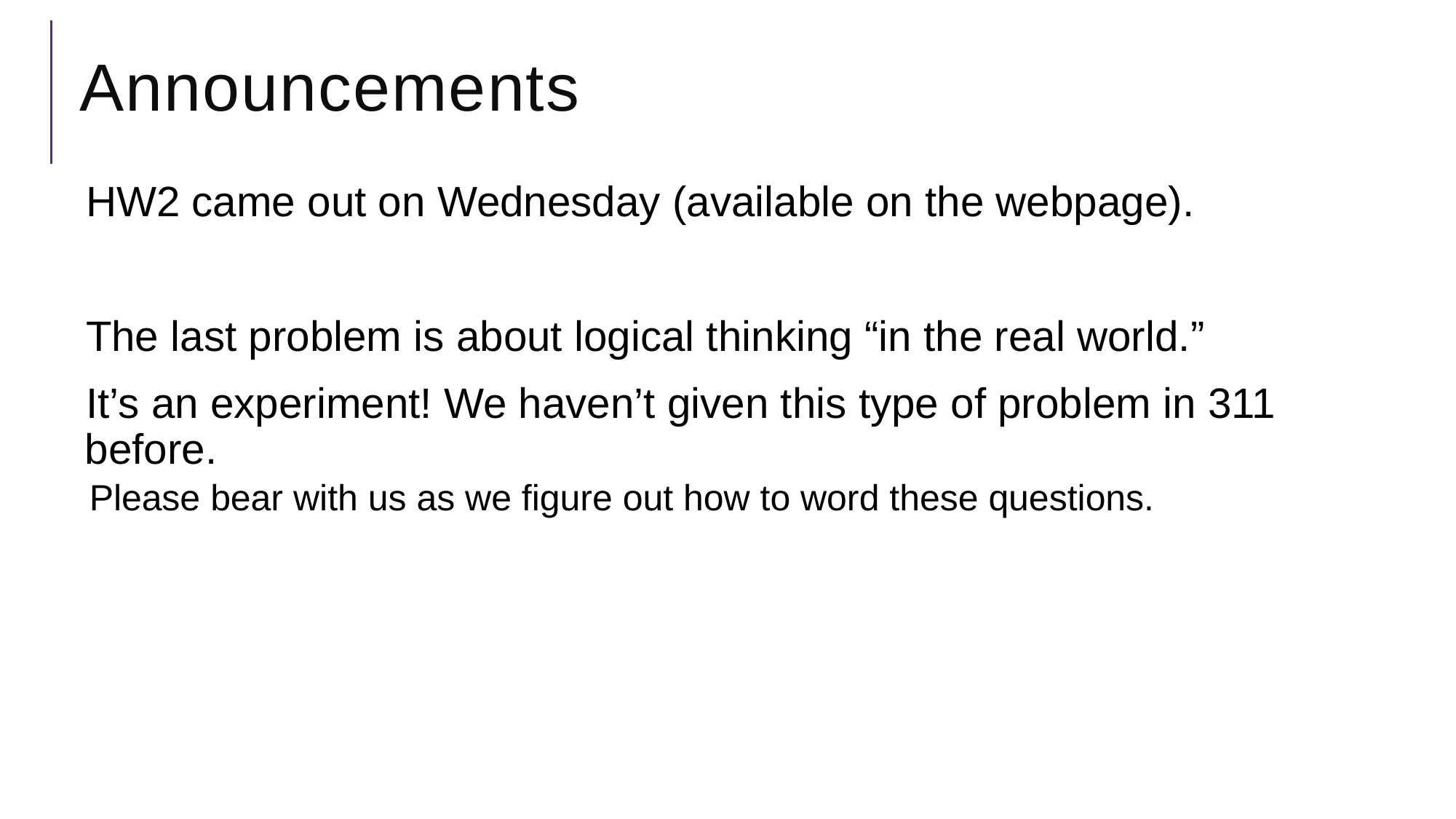

# Announcements
HW2 came out on Wednesday (available on the webpage).

The last problem is about logical thinking “in the real world.”
It’s an experiment! We haven’t given this type of problem in 311 before.
Please bear with us as we figure out how to word these questions.